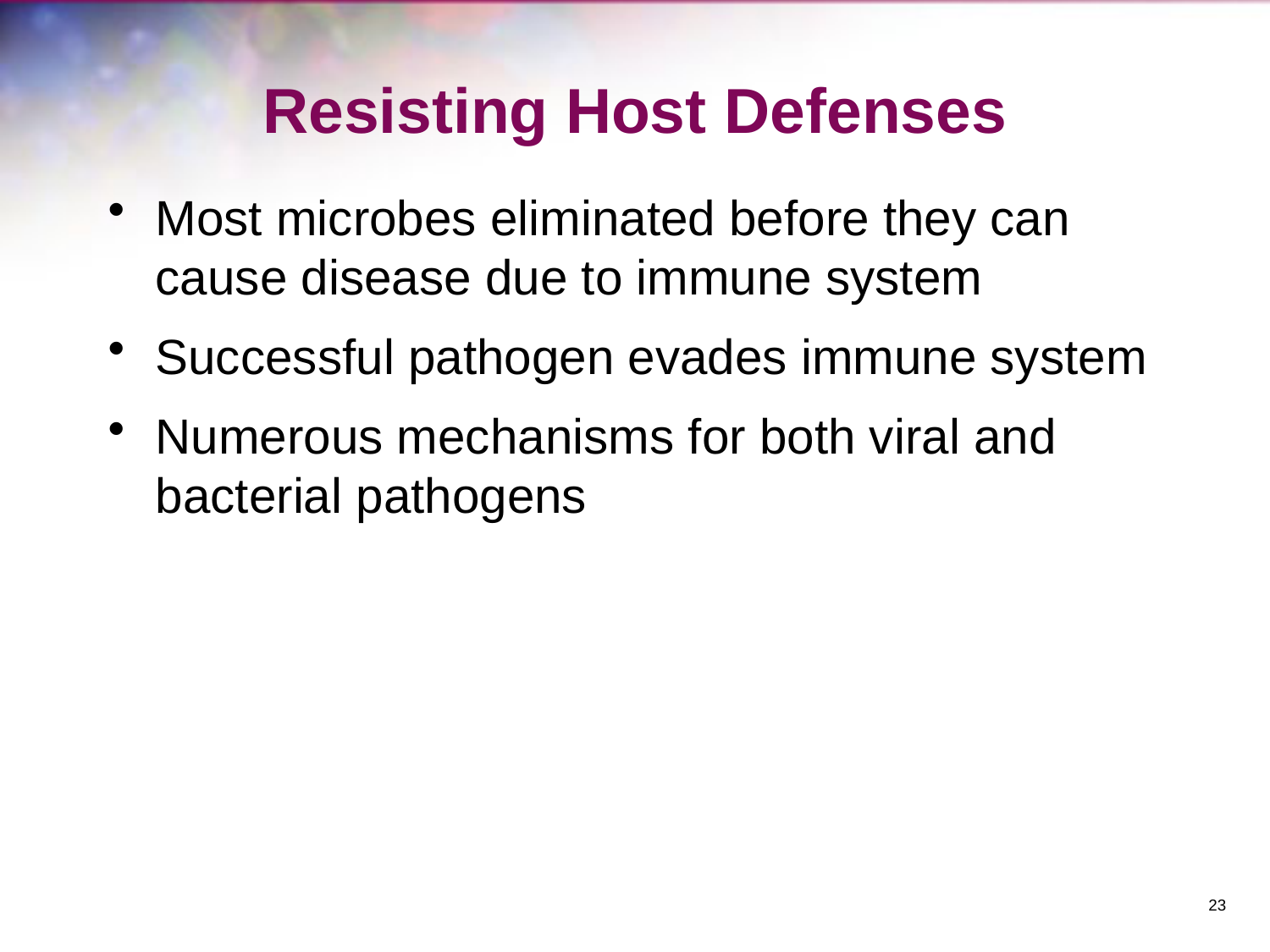

# Resisting Host Defenses
Most microbes eliminated before they can cause disease due to immune system
Successful pathogen evades immune system
Numerous mechanisms for both viral and bacterial pathogens

23